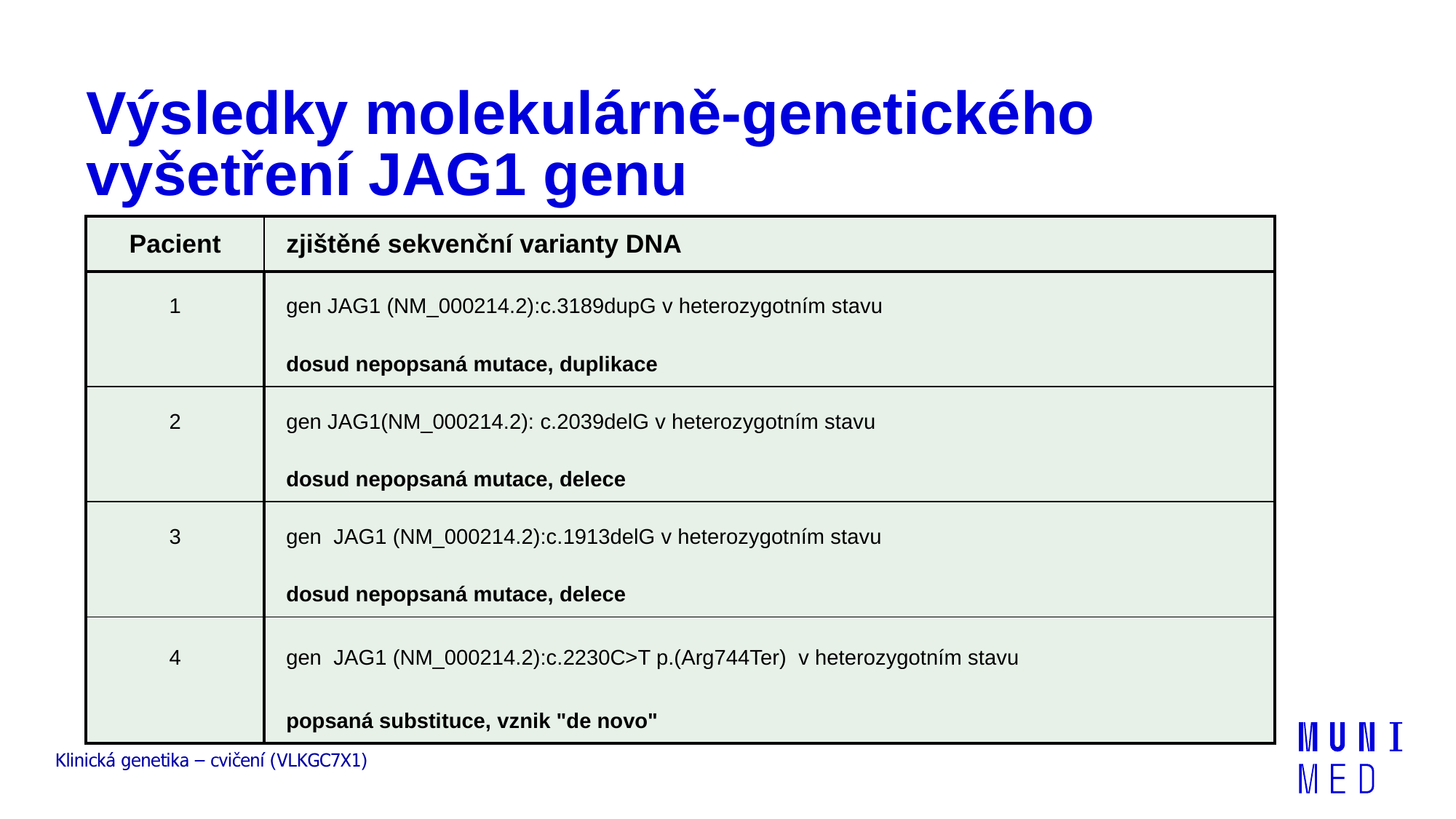

# Výsledky molekulárně-genetického vyšetření JAG1 genu
| Pacient | zjištěné sekvenční varianty DNA |
| --- | --- |
| 1 | gen JAG1 (NM\_000214.2):c.3189dupG v heterozygotním stavu |
|  | dosud nepopsaná mutace, duplikace |
| 2 | gen JAG1(NM\_000214.2): c.2039delG v heterozygotním stavu |
|  | dosud nepopsaná mutace, delece |
| 3 | gen JAG1 (NM\_000214.2):c.1913delG v heterozygotním stavu |
|  | dosud nepopsaná mutace, delece |
| 4 | gen JAG1 (NM\_000214.2):c.2230C>T p.(Arg744Ter) v heterozygotním stavu |
|  | popsaná substituce, vznik "de novo" |
Klinická genetika – cvičení (VLKGC7X1)